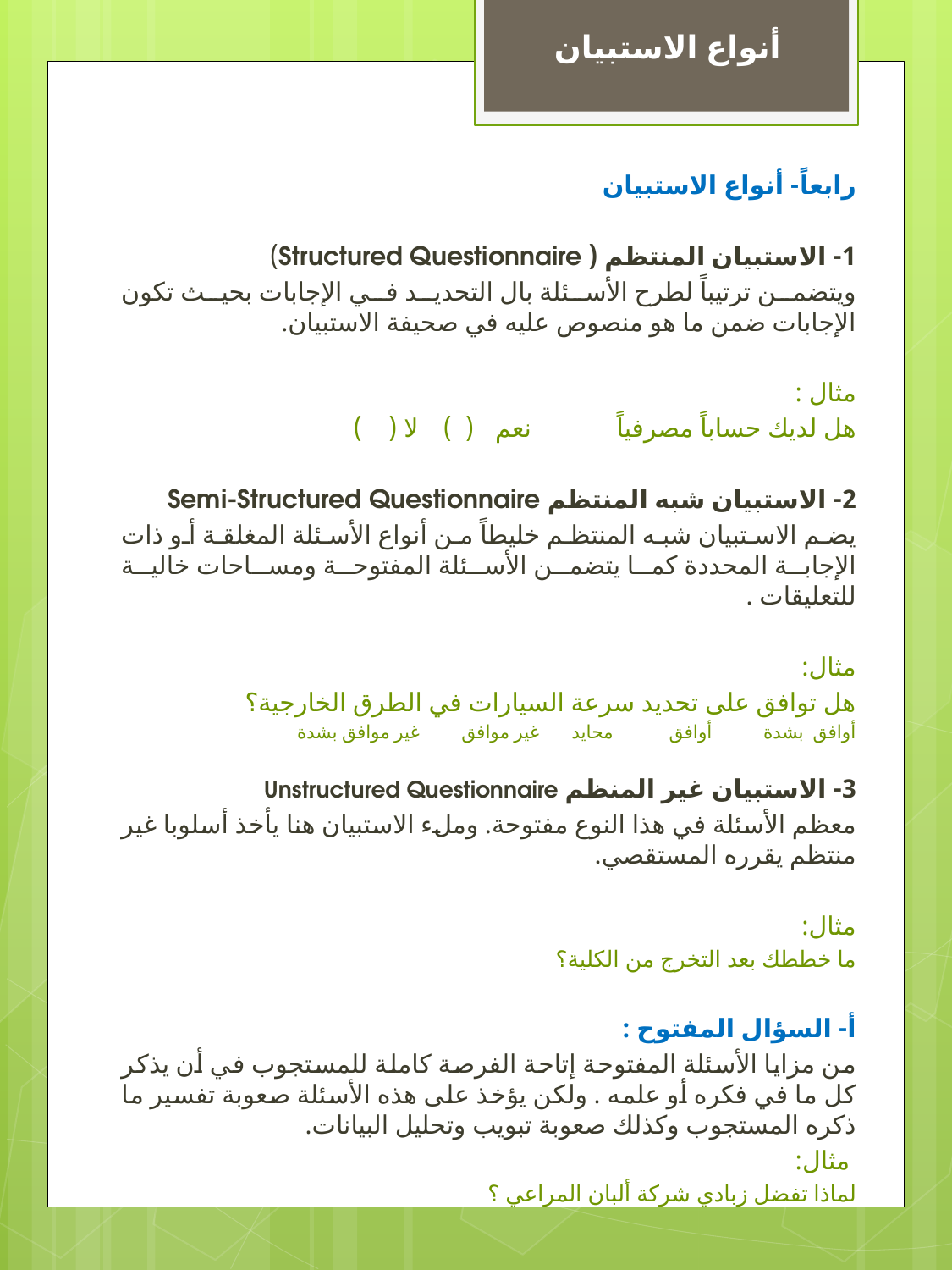

أنواع الاستبيان

رابعاً- أنواع الاستبيان

1- الاستبيان المنتظم ( Structured Questionnaire)
ويتضمن ترتيباً لطرح الأسئلة بال التحديد في الإجابات بحيث تكون الإجابات ضمن ما هو منصوص عليه في صحيفة الاستبيان.

مثال :
هل لديك حساباً مصرفياً             نعم (  )      لا (    )

2- الاستبيان شبه المنتظم Semi-Structured Questionnaire
يضم الاستبيان شبه المنتظم خليطاً من أنواع الأسئلة المغلقة أو ذات الإجابة المحددة كما يتضمن الأسئلة المفتوحة ومساحات خالية للتعليقات .

مثال:
هل توافق على تحديد سرعة السيارات في الطرق الخارجية؟
أوافق  بشدة           أوافق            محايد       غير موافق         غير موافق بشدة

3- الاستبيان غير المنظم Unstructured Questionnaire
معظم الأسئلة في هذا النوع مفتوحة. وملء الاستبيان هنا يأخذ أسلوبا غير منتظم يقرره المستقصي.

مثال:
ما خططك بعد التخرج من الكلية؟

أ- السؤال المفتوح :
من مزايا الأسئلة المفتوحة إتاحة الفرصة كاملة للمستجوب في أن يذكر كل ما في فكره أو علمه . ولكن يؤخذ على هذه الأسئلة صعوبة تفسير ما ذكره المستجوب وكذلك صعوبة تبويب وتحليل البيانات.
 مثال:
لماذا تفضل زبادي شركة ألبان المراعي ؟